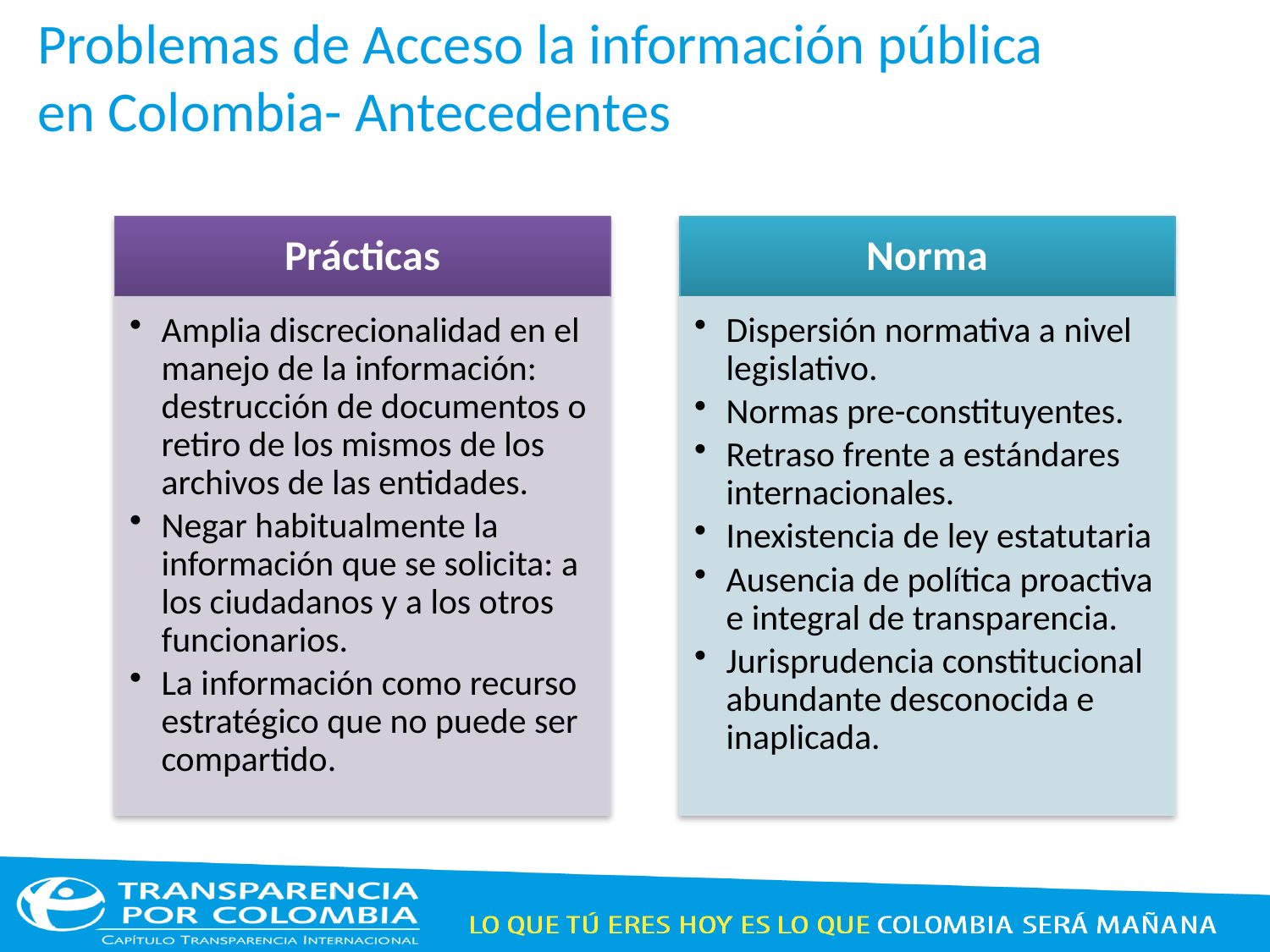

Problemas de Acceso la información pública en Colombia- Antecedentes
Prácticas
Amplia discrecionalidad en el manejo de la información: destrucción de documentos o retiro de los mismos de los archivos de las entidades.
Negar habitualmente la información que se solicita: a los ciudadanos y a los otros funcionarios.
La información como recurso estratégico que no puede ser compartido.
Norma
Dispersión normativa a nivel legislativo.
Normas pre-constituyentes.
Retraso frente a estándares internacionales.
Inexistencia de ley estatutaria
Ausencia de política proactiva e integral de transparencia.
Jurisprudencia constitucional abundante desconocida e inaplicada.